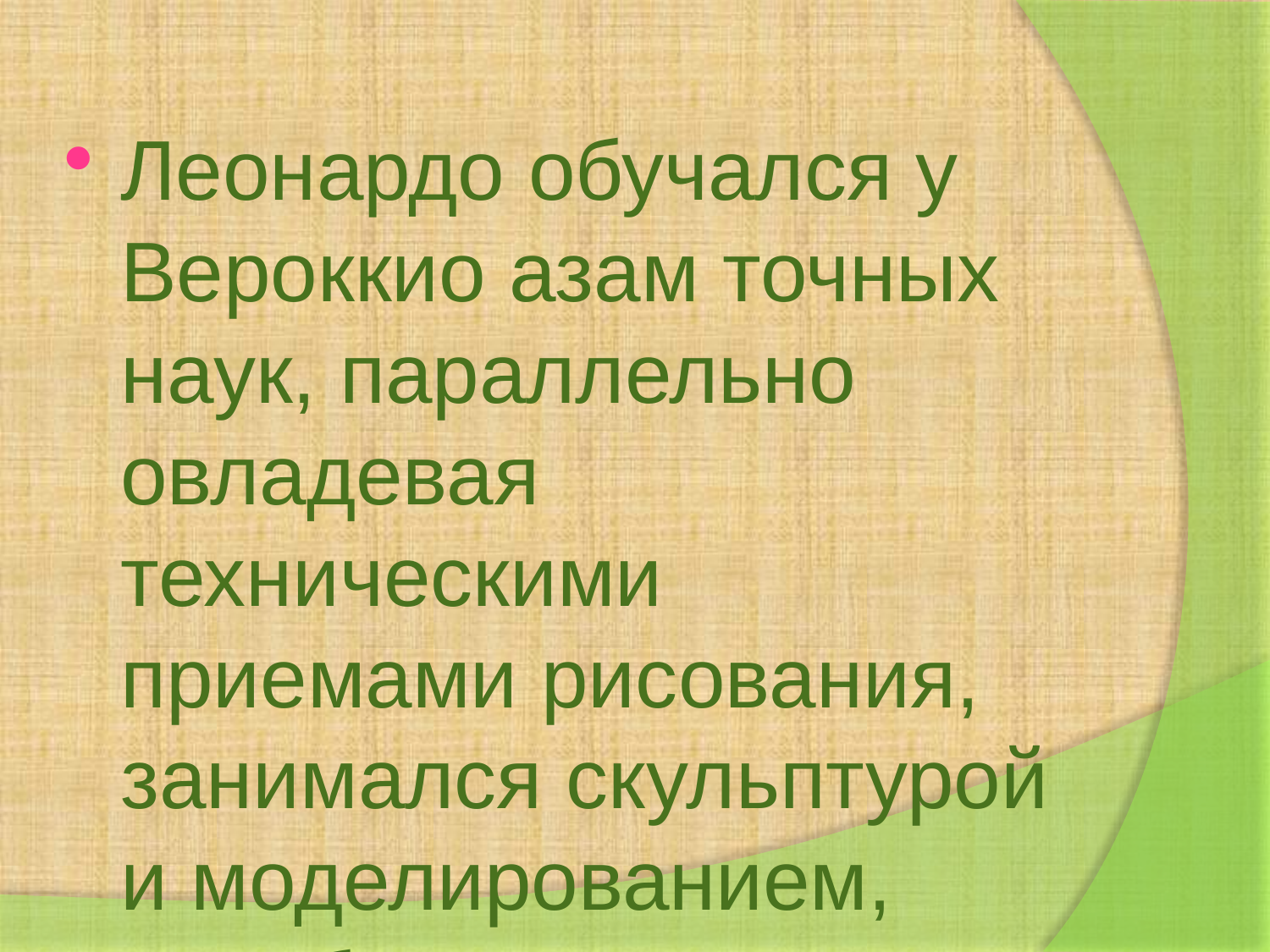

Леонардо обучался у Вероккио азам точных наук, параллельно овладевая техническими приемами рисования, занимался скульптурой и моделированием, приобретал навыки работы с металлом, гипсом и кожей.